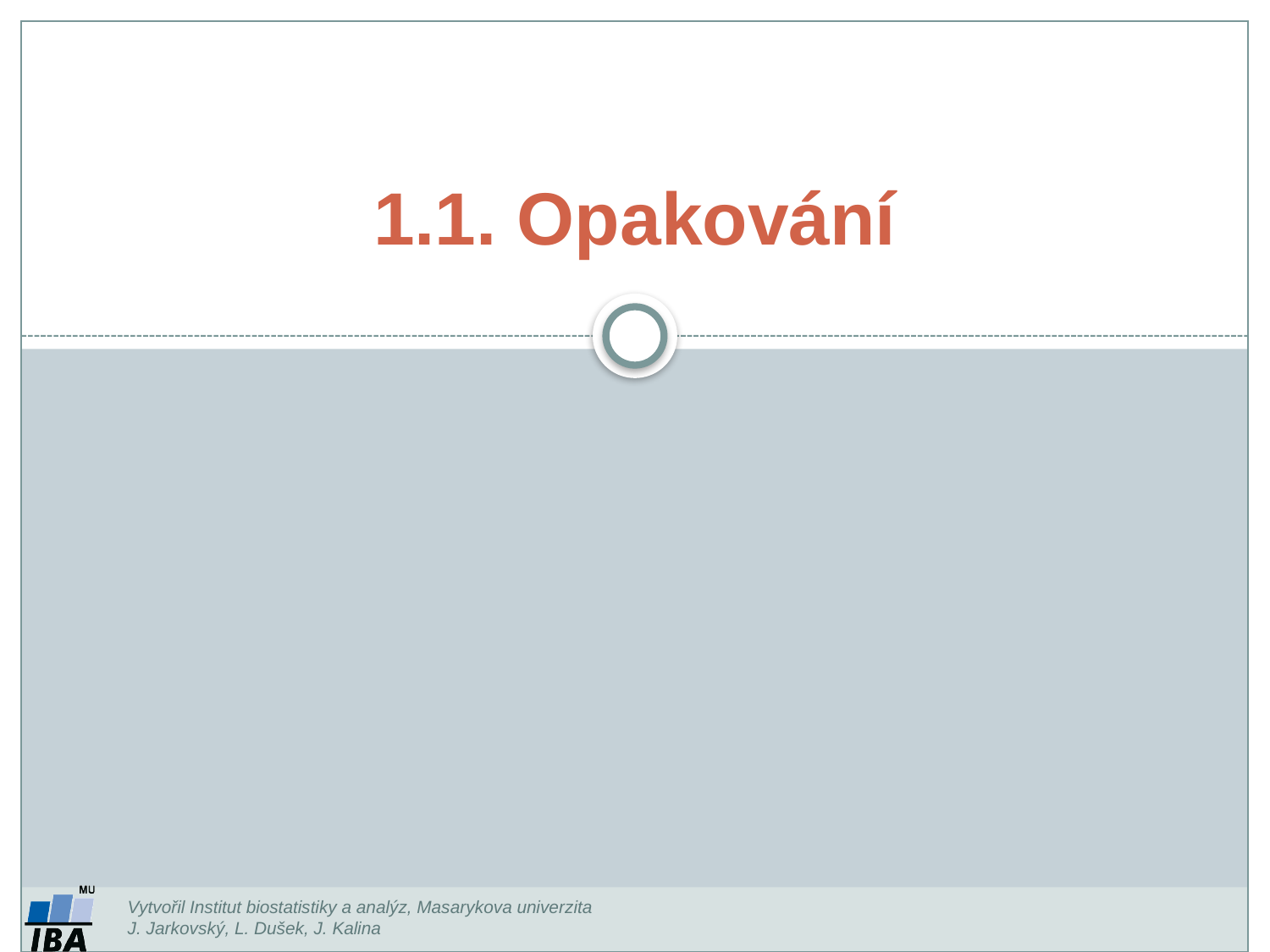

1.1. Opakování
Vytvořil Institut biostatistiky a analýz, Masarykova univerzita
J. Jarkovský, L. Dušek, J. Kalina